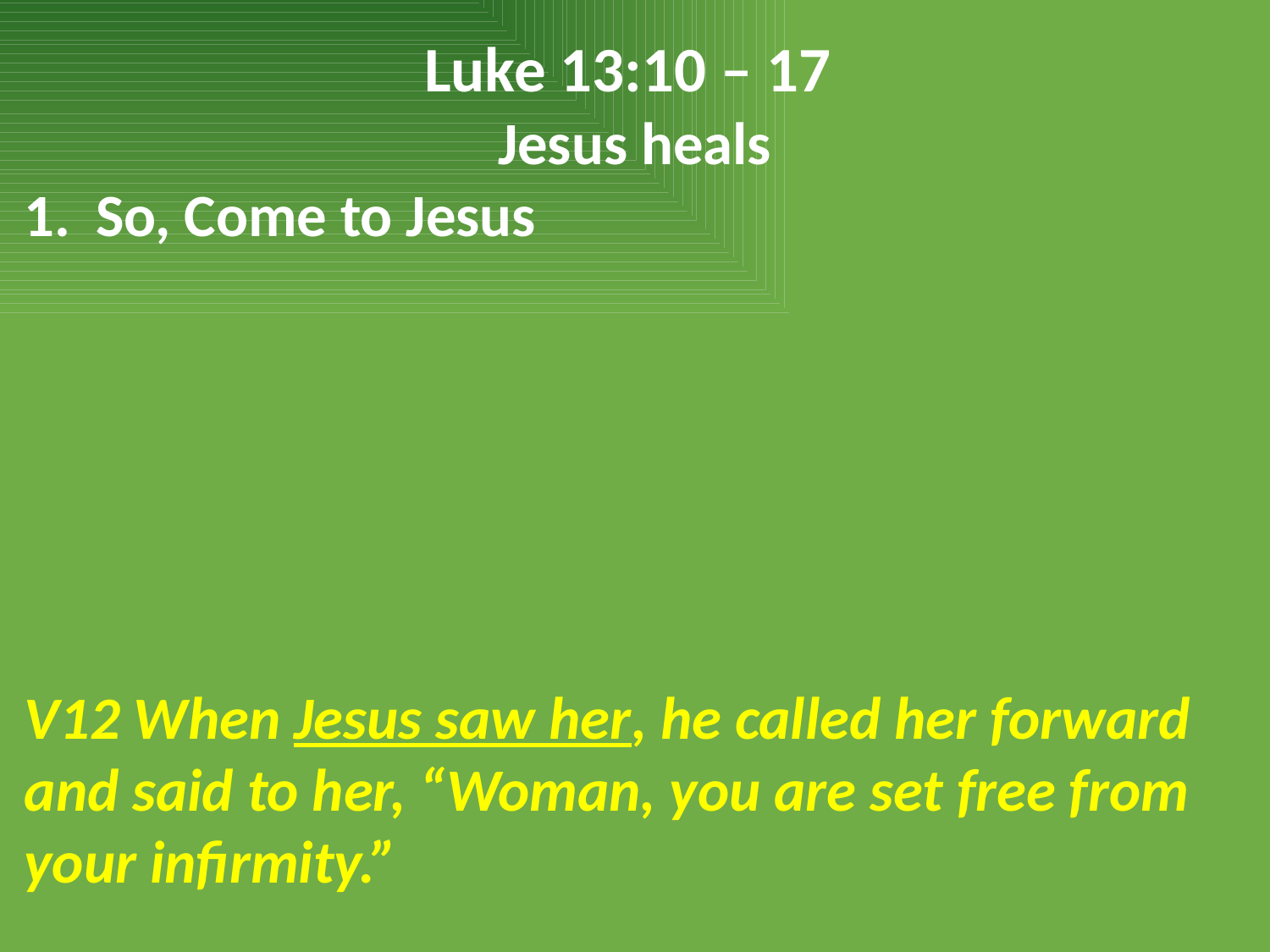

Luke 13:10 – 17
Jesus heals
So, Come to Jesus

V12 When Jesus saw her, he called her forward and said to her, “Woman, you are set free from your infirmity.”